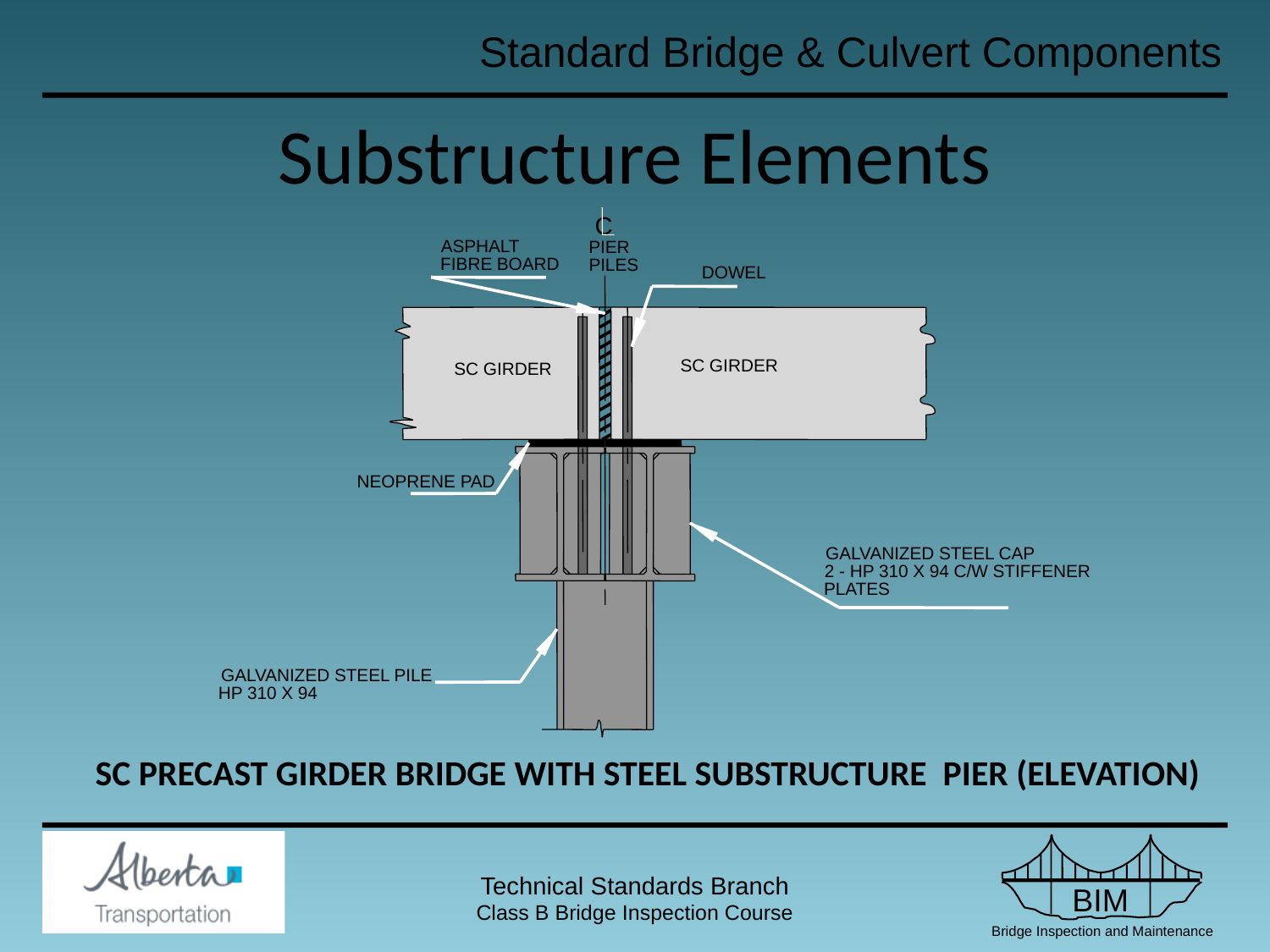

Substructure Elements

C

ASPHALT
PIER
FIBRE BOARD
PILES
DOWEL

SC GIRDER

SC GIRDER

NEOPRENE PAD

GALVANIZED STEEL CAP
2 - HP 310 X 94 C/W STIFFENER

PLATES

GALVANIZED STEEL PILE
HP 310 X 94

SC PRECAST GIRDER BRIDGE WITH STEEL SUBSTRUCTURE  PIER (ELEVATION)